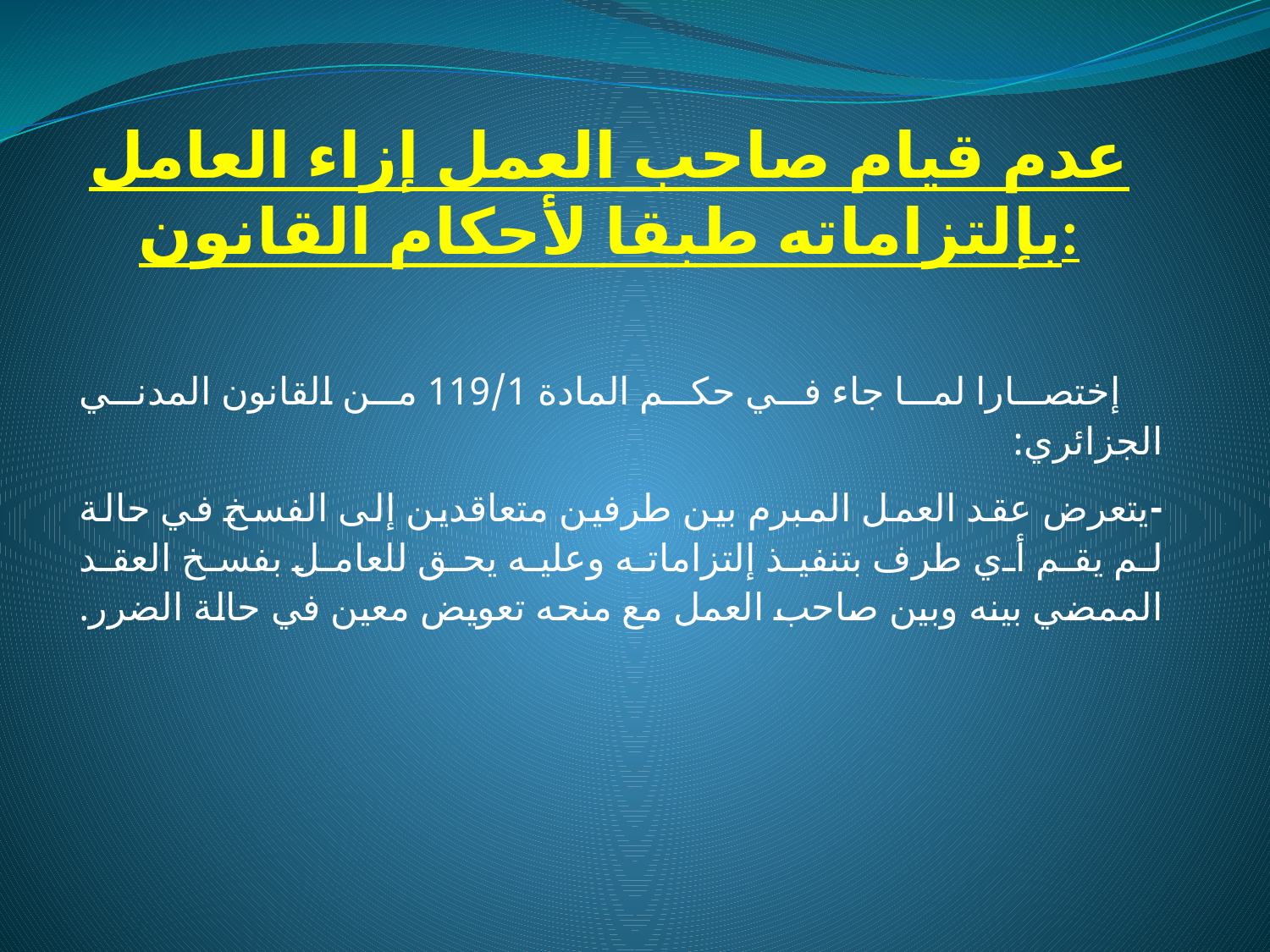

# عدم قيام صاحب العمل إزاء العامل بإلتزاماته طبقا لأحكام القانون:
إختصارا لما جاء في حكم المادة 119/1 من القانون المدني الجزائري:
-يتعرض عقد العمل المبرم بين طرفين متعاقدين إلى الفسخ في حالة لم يقم أي طرف بتنفيذ إلتزاماته وعليه يحق للعامل بفسخ العقد الممضي بينه وبين صاحب العمل مع منحه تعويض معين في حالة الضرر.